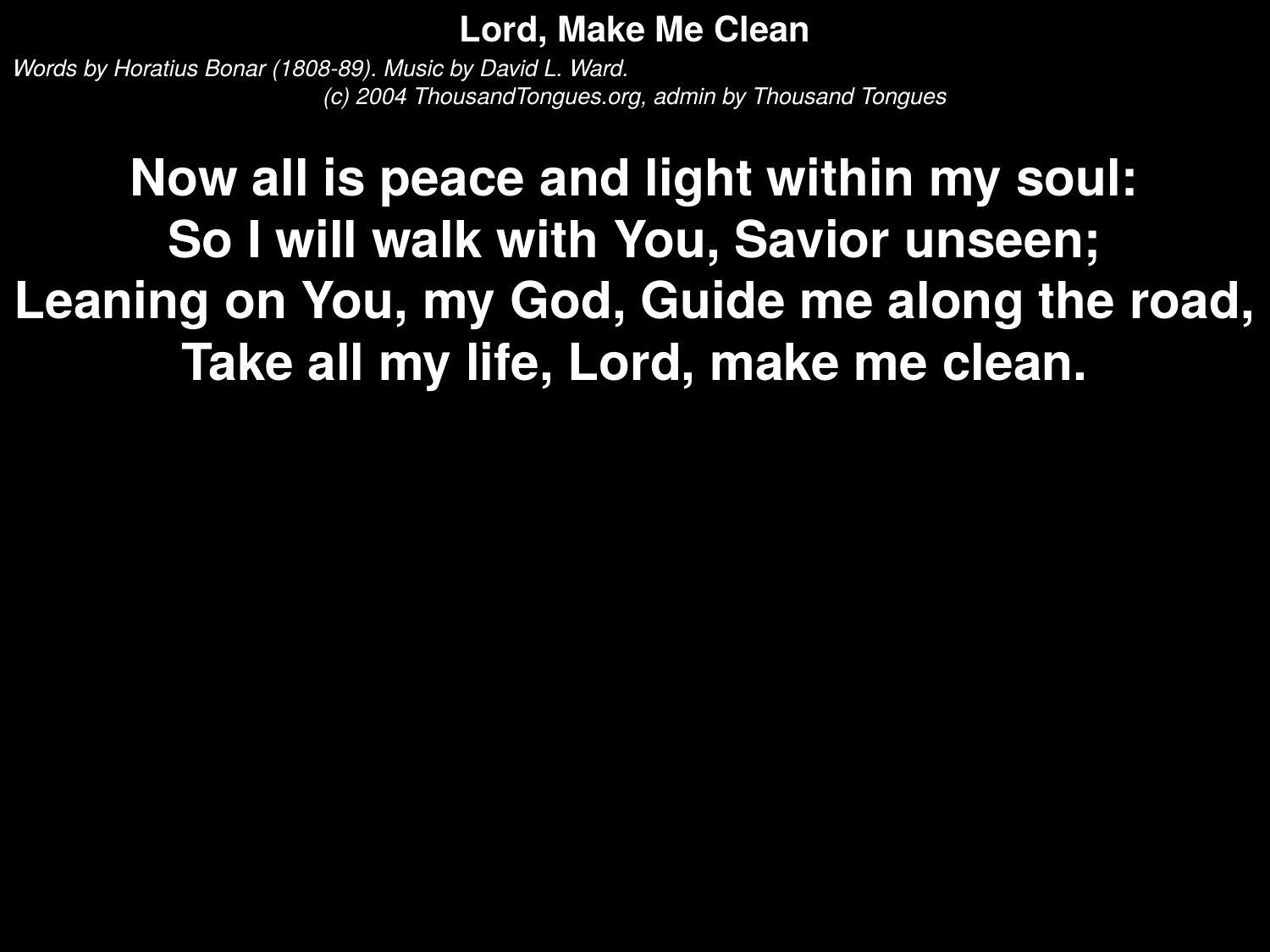

Lord, Make Me Clean
Words by Horatius Bonar (1808-89). Music by David L. Ward.
(c) 2004 ThousandTongues.org, admin by Thousand Tongues
Now all is peace and light within my soul:
So I will walk with You, Savior unseen;
Leaning on You, my God, Guide me along the road,
Take all my life, Lord, make me clean.